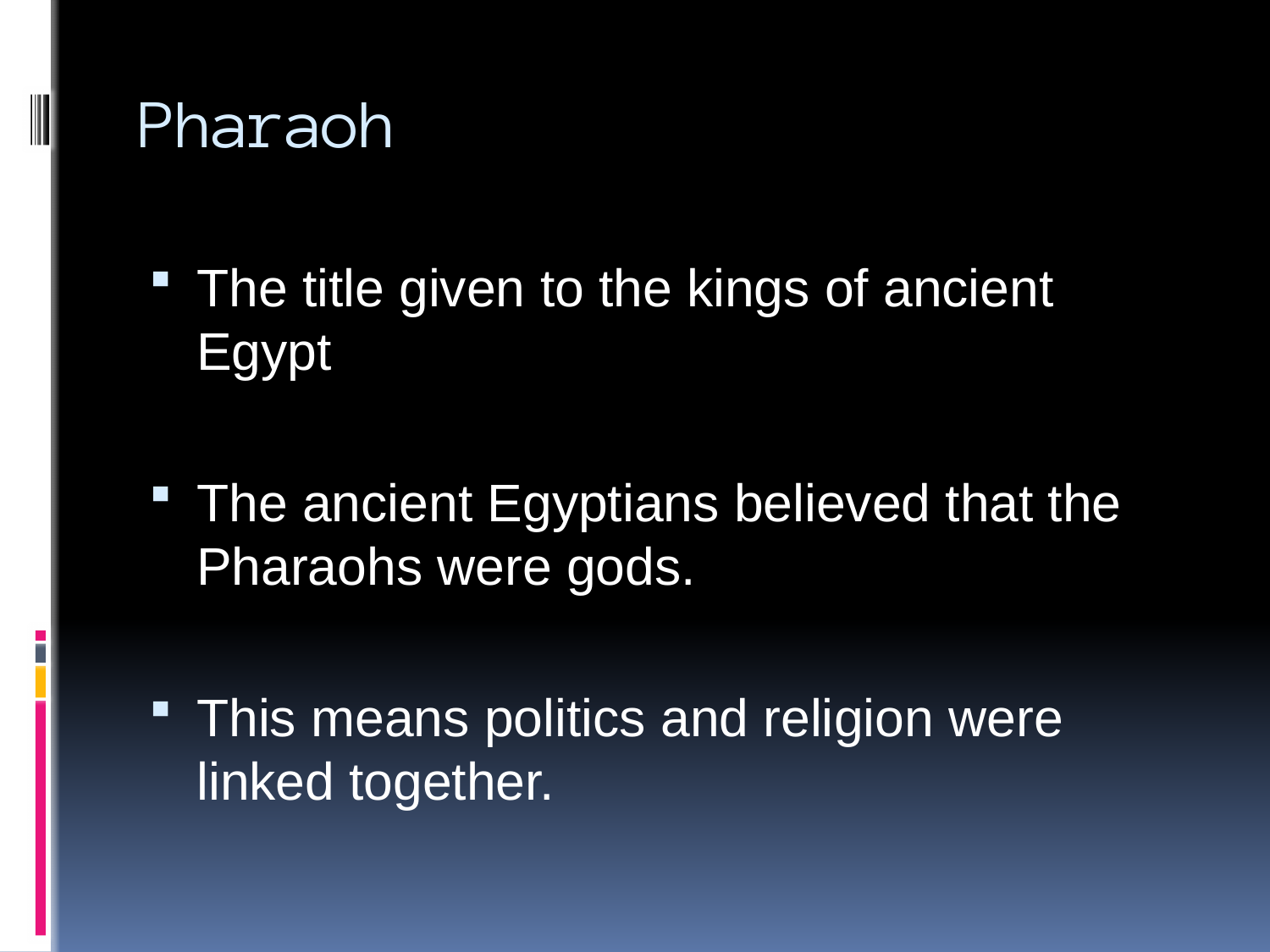

# Pharaoh
The title given to the kings of ancient Egypt

The ancient Egyptians believed that the Pharaohs were gods.

This means politics and religion were linked together.